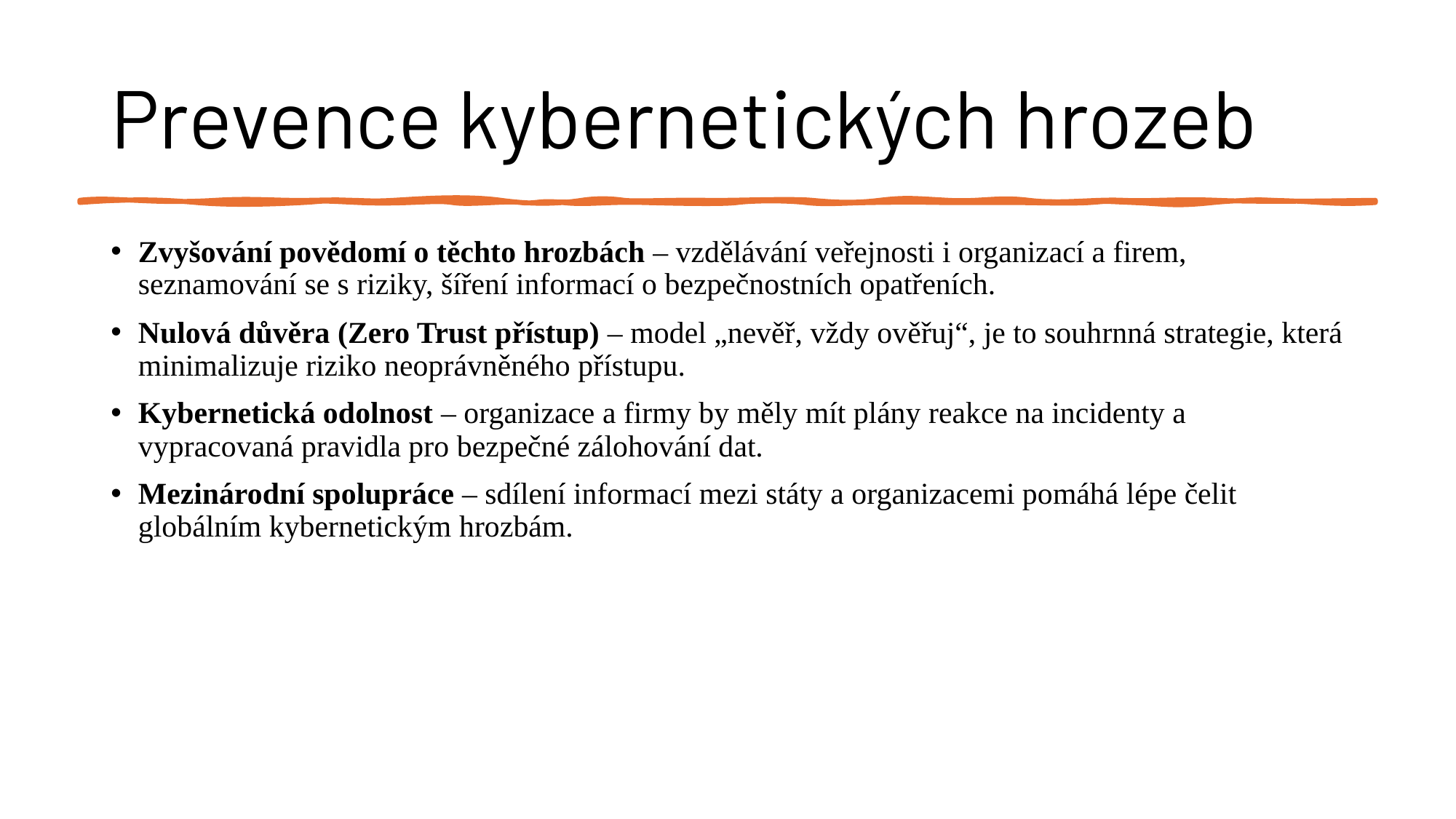

# Prevence kybernetických hrozeb

Zvyšování povědomí o těchto hrozbách – vzdělávání veřejnosti i organizací a firem, seznamování se s riziky, šíření informací o bezpečnostních opatřeních.
Nulová důvěra (Zero Trust přístup) – model „nevěř, vždy ověřuj“, je to souhrnná strategie, která minimalizuje riziko neoprávněného přístupu.
Kybernetická odolnost – organizace a firmy by měly mít plány reakce na incidenty a vypracovaná pravidla pro bezpečné zálohování dat.
Mezinárodní spolupráce – sdílení informací mezi státy a organizacemi pomáhá lépe čelit globálním kybernetickým hrozbám.